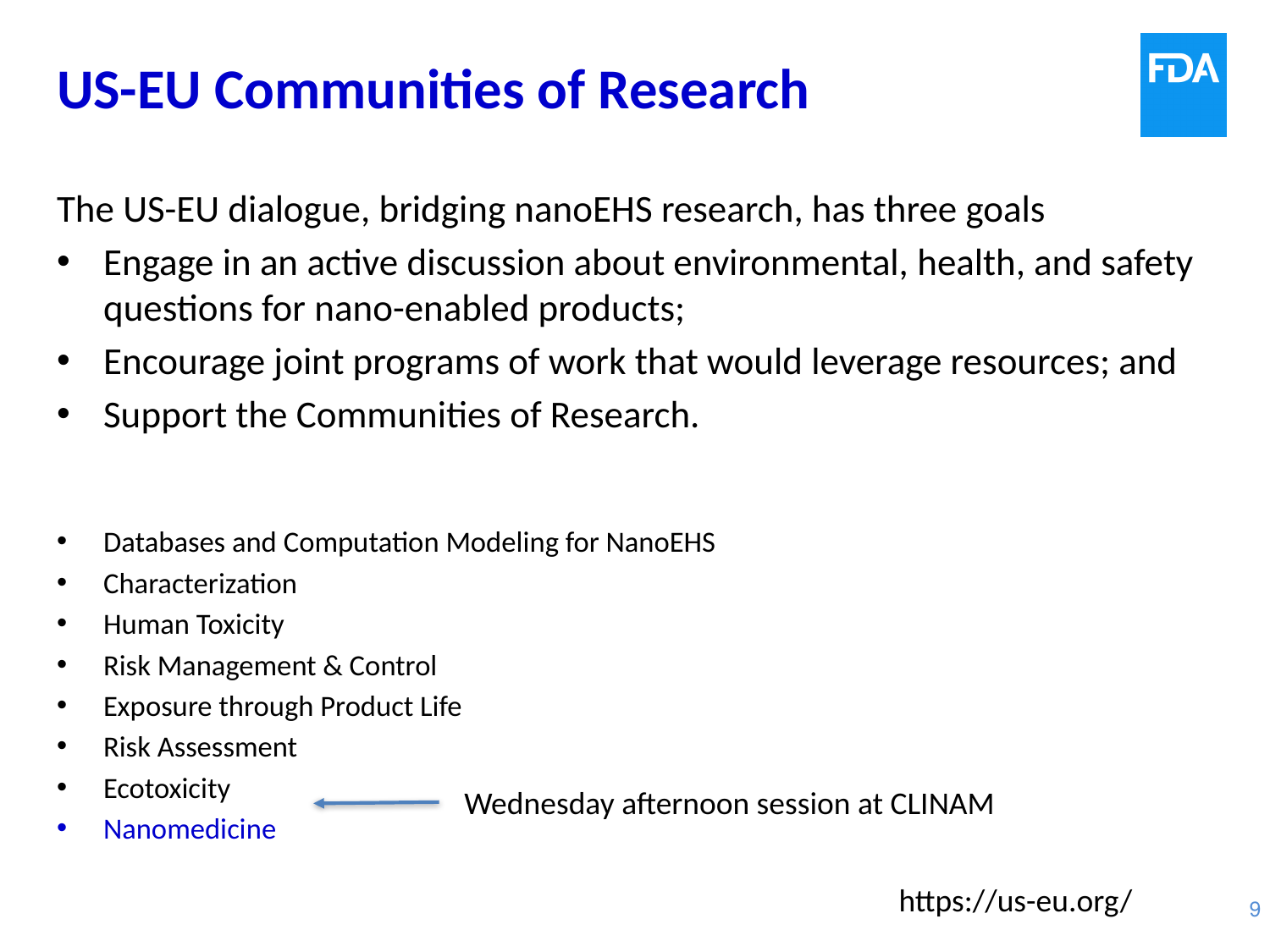

# US-EU Communities of Research
The US-EU dialogue, bridging nanoEHS research, has three goals
Engage in an active discussion about environmental, health, and safety questions for nano-enabled products;
Encourage joint programs of work that would leverage resources; and
Support the Communities of Research.

Databases and Computation Modeling for NanoEHS
Characterization
Human Toxicity
Risk Management & Control
Exposure through Product Life
Risk Assessment
Ecotoxicity
Nanomedicine

Wednesday afternoon session at CLINAM
https://us-eu.org/